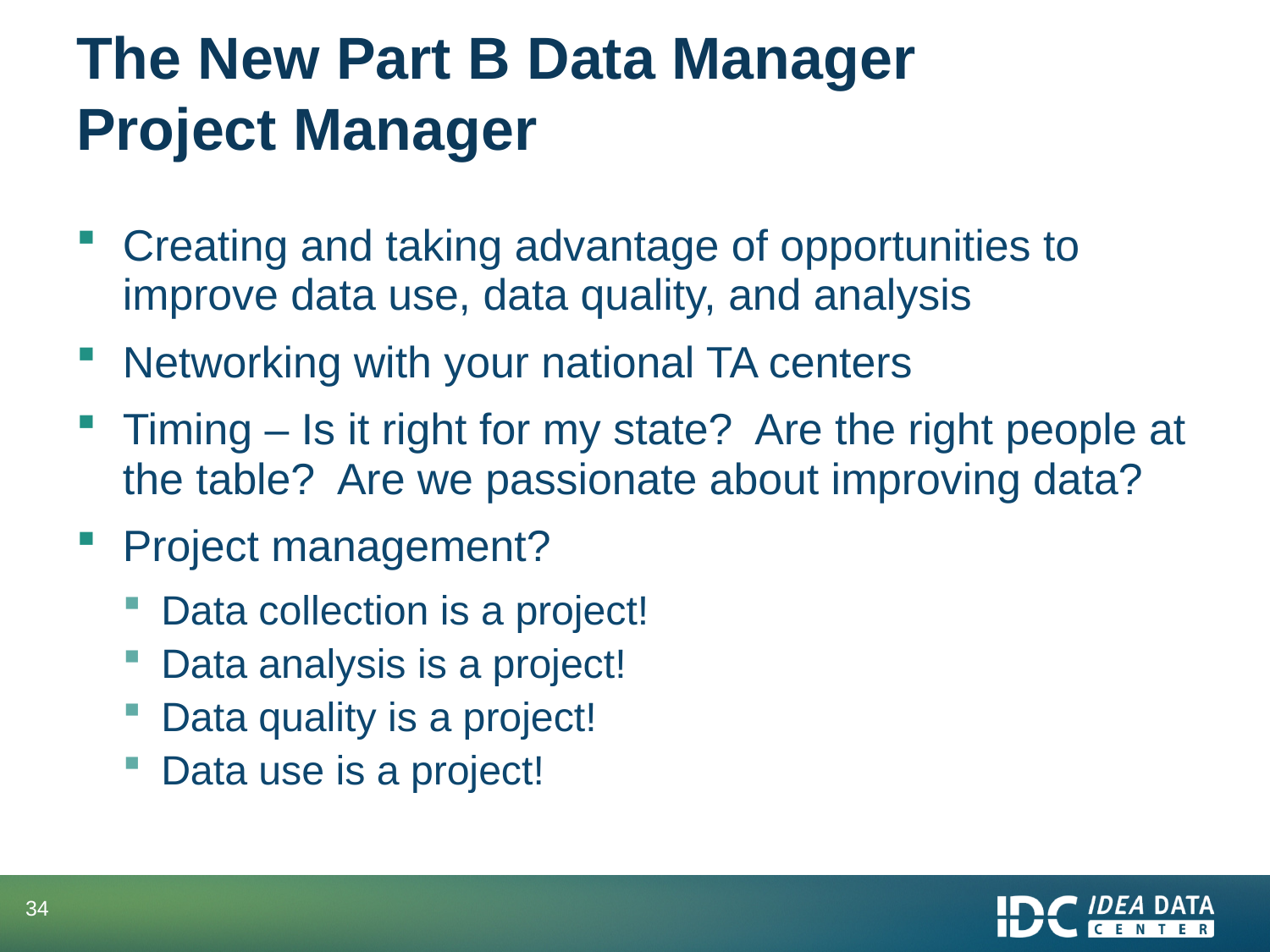

# The New Part B Data Manager Project Manager
Creating and taking advantage of opportunities to improve data use, data quality, and analysis
Networking with your national TA centers
Timing – Is it right for my state?  Are the right people at the table?  Are we passionate about improving data?
Project management?
Data collection is a project!
Data analysis is a project!
Data quality is a project!
Data use is a project!

34